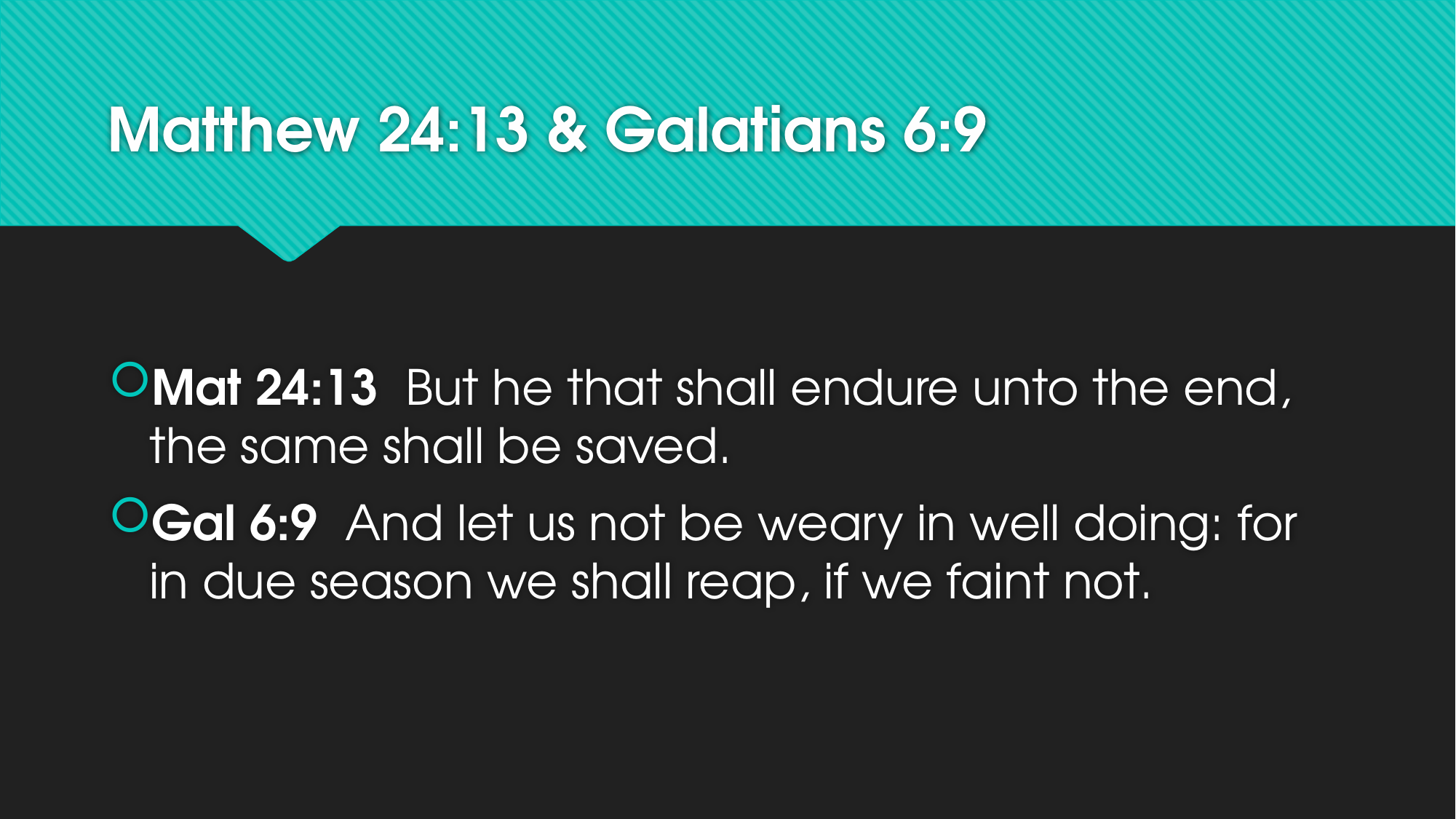

# Matthew 24:13 & Galatians 6:9
Mat 24:13  But he that shall endure unto the end, the same shall be saved.
Gal 6:9  And let us not be weary in well doing: for in due season we shall reap, if we faint not.